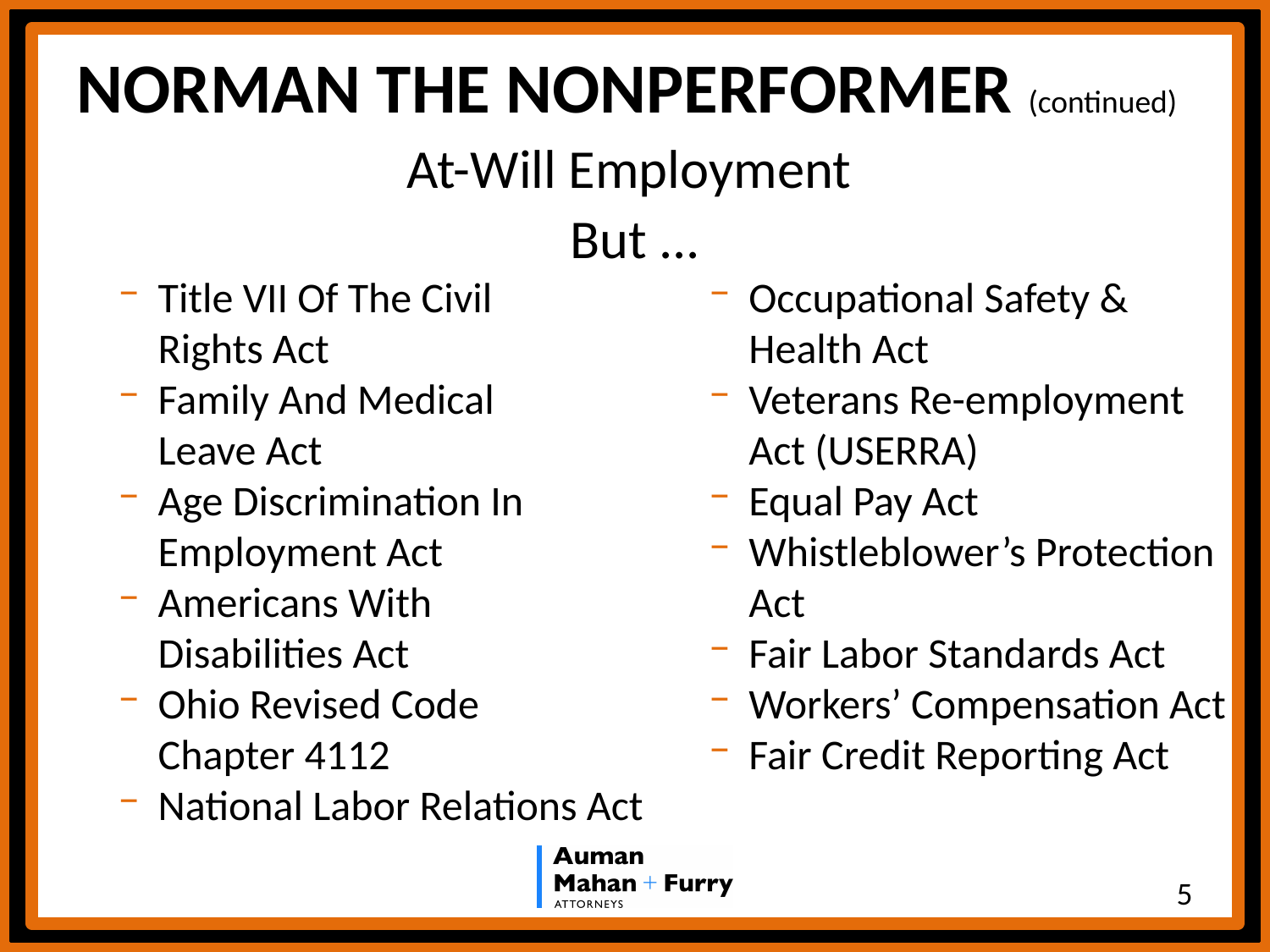

# NORMAN THE NONPERFORMER (continued)
At-Will Employment
But ...
Title VII Of The Civil       Rights Act
Family And Medical       Leave Act
Age Discrimination In Employment Act
Americans With     Disabilities Act
Ohio Revised Code         Chapter 4112
National Labor Relations Act

Occupational Safety &      Health Act
Veterans Re-employment
Act (USERRA)
Equal Pay Act
Whistleblower’s Protection Act
Fair Labor Standards Act
Workers’ Compensation Act
Fair Credit Reporting Act